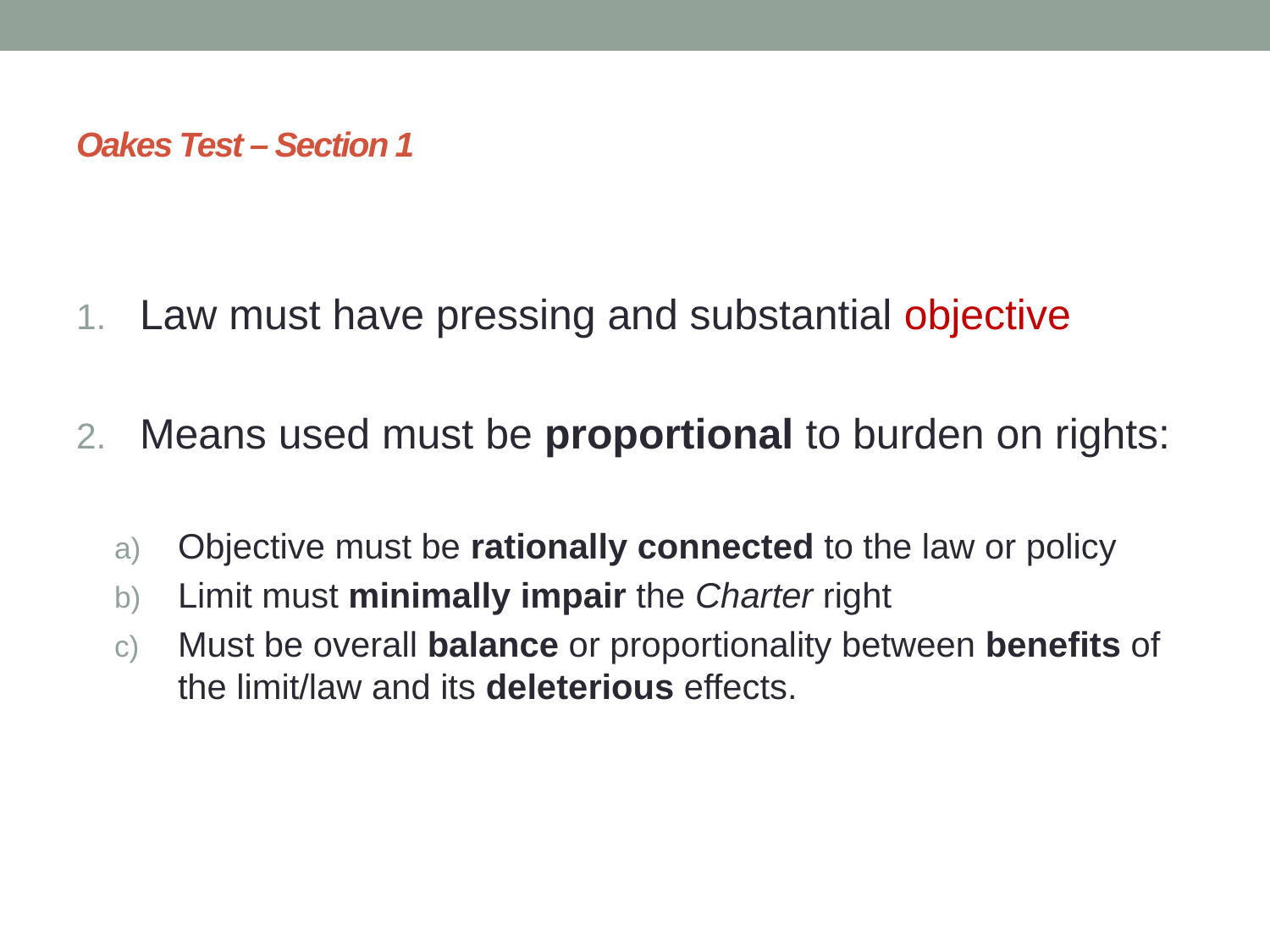

# Oakes Test – Section 1

Law must have pressing and substantial objective

Means used must be proportional to burden on rights:

Objective must be rationally connected to the law or policy
Limit must minimally impair the Charter right
Must be overall balance or proportionality between benefits of the limit/law and its deleterious effects.